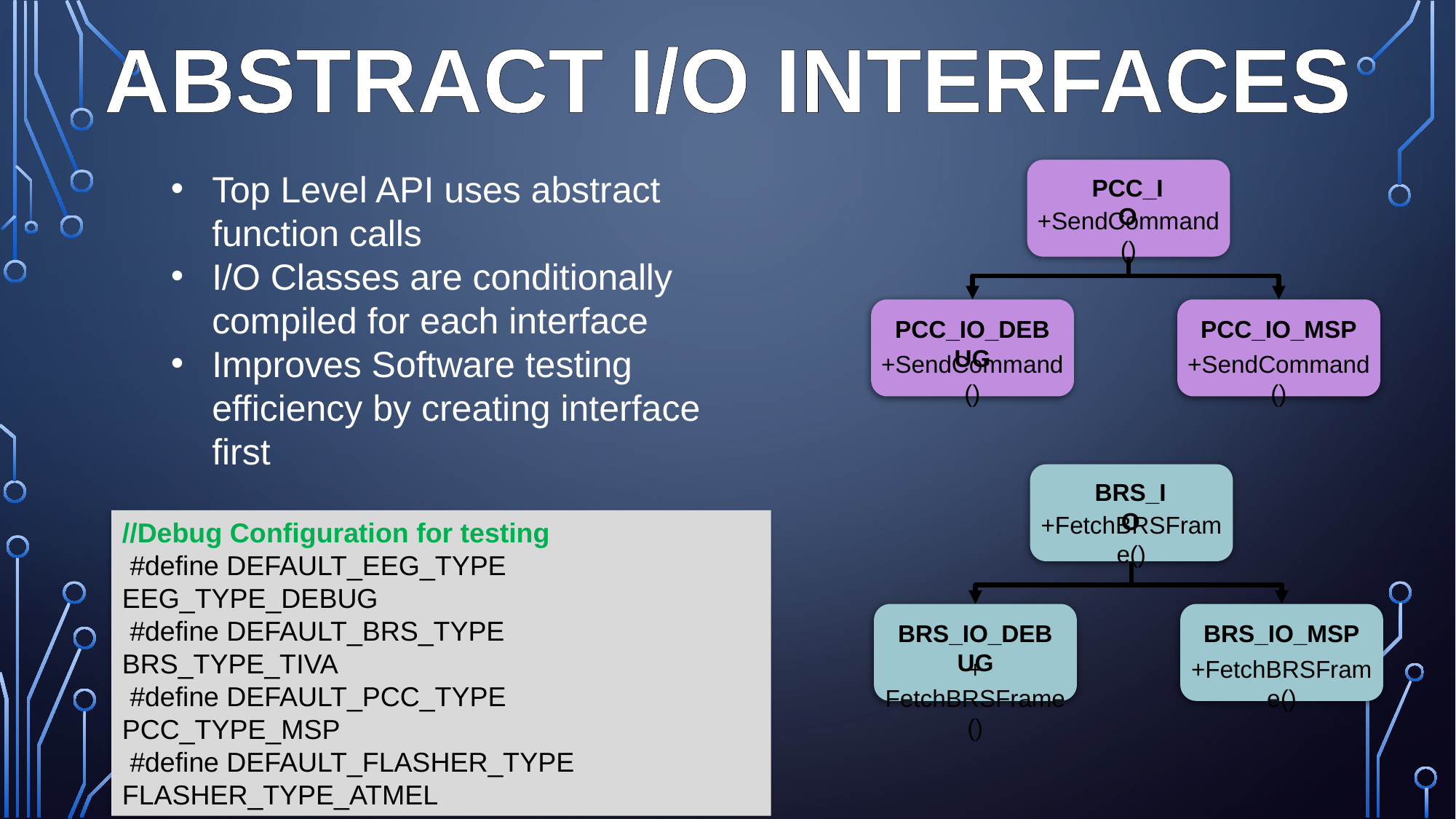

# Abstract I/O Interfaces

PCC_IO
+SendCommand()

PCC_IO_MSP
+SendCommand()

PCC_IO_DEBUG
+SendCommand()
Top Level API uses abstract function calls
I/O Classes are conditionally compiled for each interface
Improves Software testing efficiency by creating interface first

BRS_IO
+FetchBRSFrame()

BRS_IO_MSP
+FetchBRSFrame()

BRS_IO_DEBUG
+ FetchBRSFrame()
//Debug Configuration for testing
 #define DEFAULT_EEG_TYPE         EEG_TYPE_DEBUG
 #define DEFAULT_BRS_TYPE          BRS_TYPE_TIVA
 #define DEFAULT_PCC_TYPE         PCC_TYPE_MSP
 #define DEFAULT_FLASHER_TYPE  FLASHER_TYPE_ATMEL